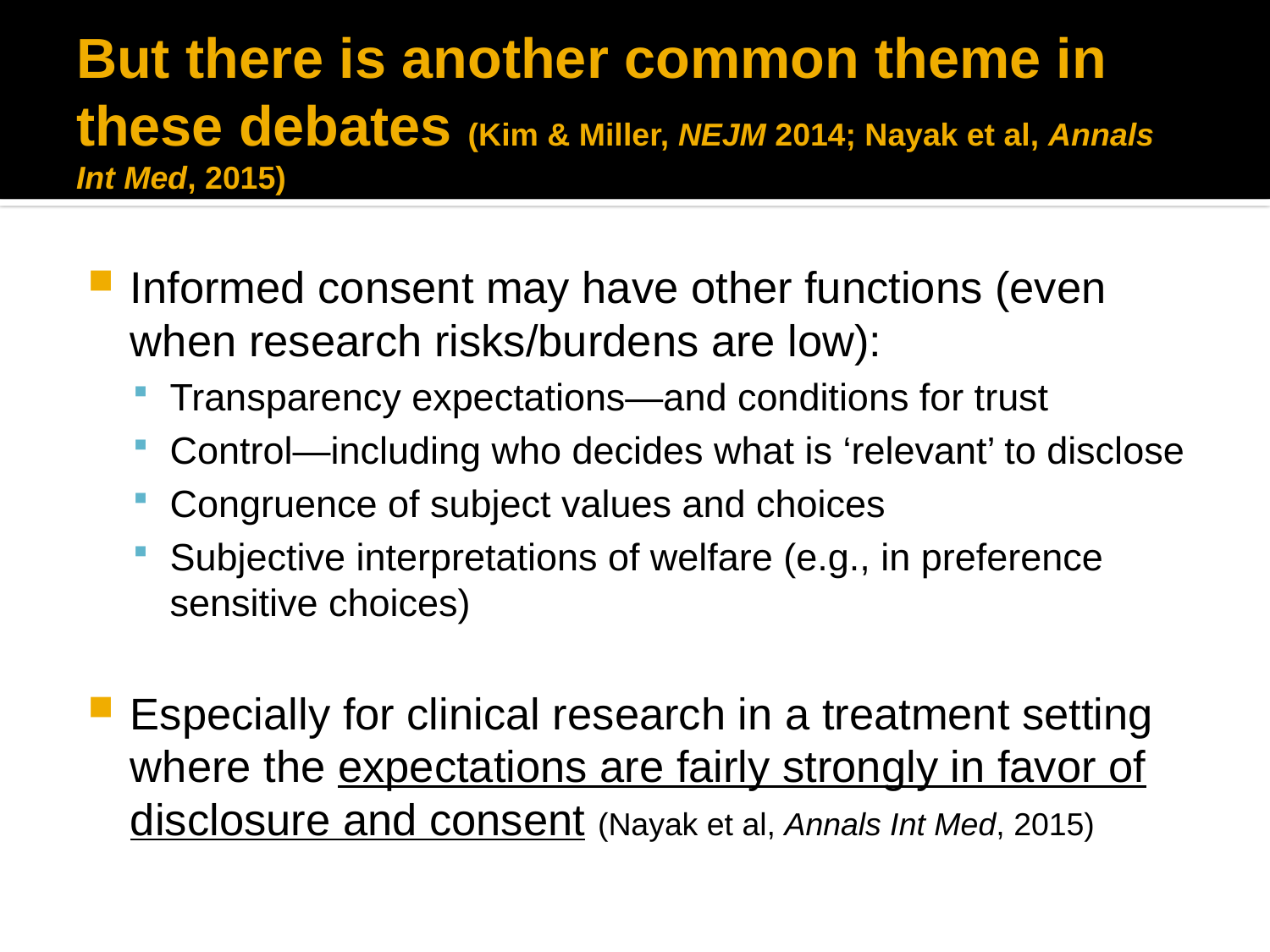

# But there is another common theme in these debates (Kim & Miller, NEJM 2014; Nayak et al, Annals Int Med, 2015)
Informed consent may have other functions (even when research risks/burdens are low):
Transparency expectations—and conditions for trust
Control—including who decides what is ‘relevant’ to disclose
Congruence of subject values and choices
Subjective interpretations of welfare (e.g., in preference sensitive choices)

Especially for clinical research in a treatment setting where the expectations are fairly strongly in favor of disclosure and consent (Nayak et al, Annals Int Med, 2015)